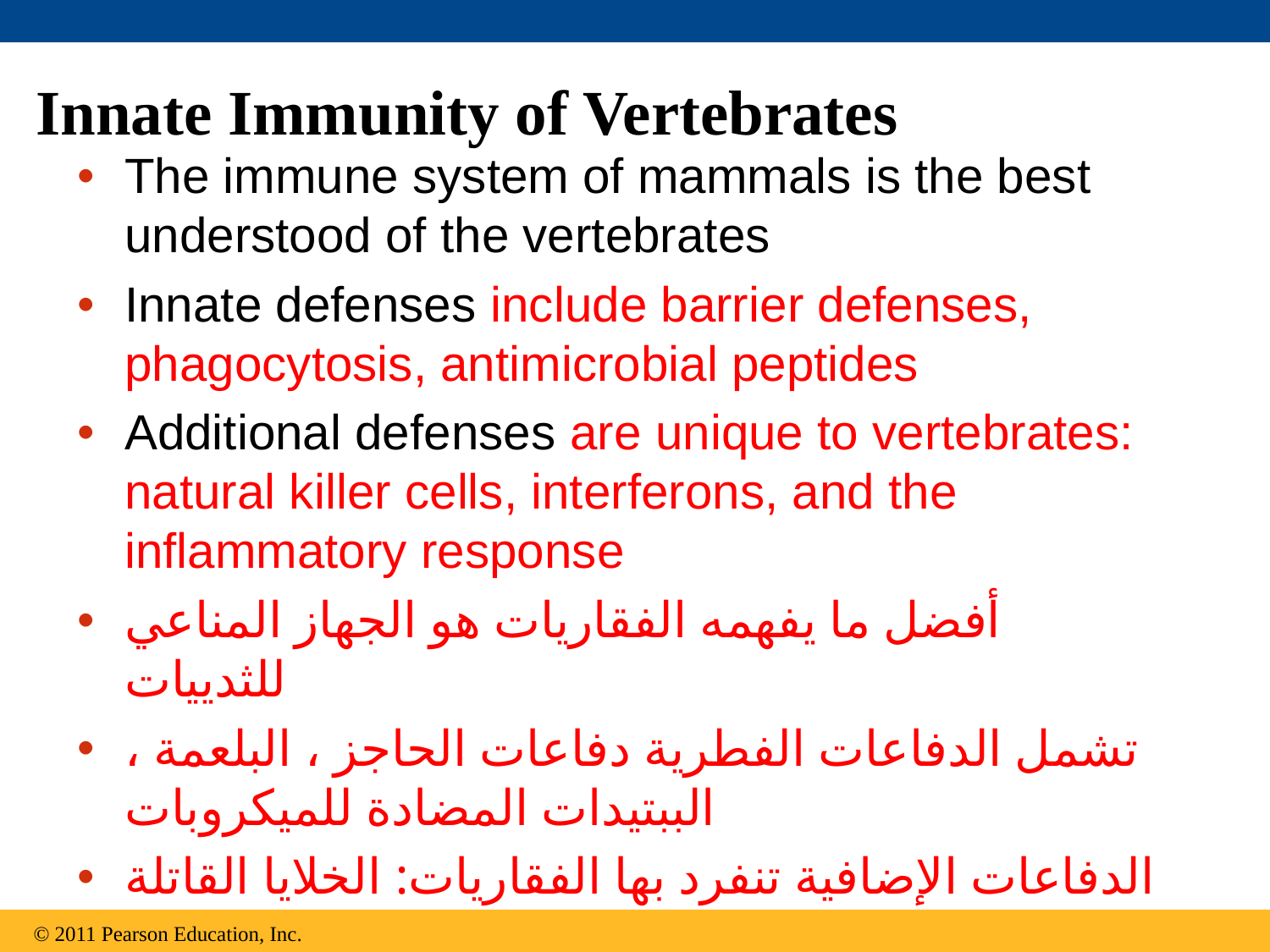

# Innate Immunity of Vertebrates
The immune system of mammals is the best understood of the vertebrates
Innate defenses include barrier defenses, phagocytosis, antimicrobial peptides
Additional defenses are unique to vertebrates: natural killer cells, interferons, and the inflammatory response
أفضل ما يفهمه الفقاريات هو الجهاز المناعي للثدييات
تشمل الدفاعات الفطرية دفاعات الحاجز ، البلعمة ، الببتيدات المضادة للميكروبات
الدفاعات الإضافية تنفرد بها الفقاريات: الخلايا القاتلة الطبيعية ، والإنترفيرون ، والاستجابة الالتهابية

© 2011 Pearson Education, Inc.